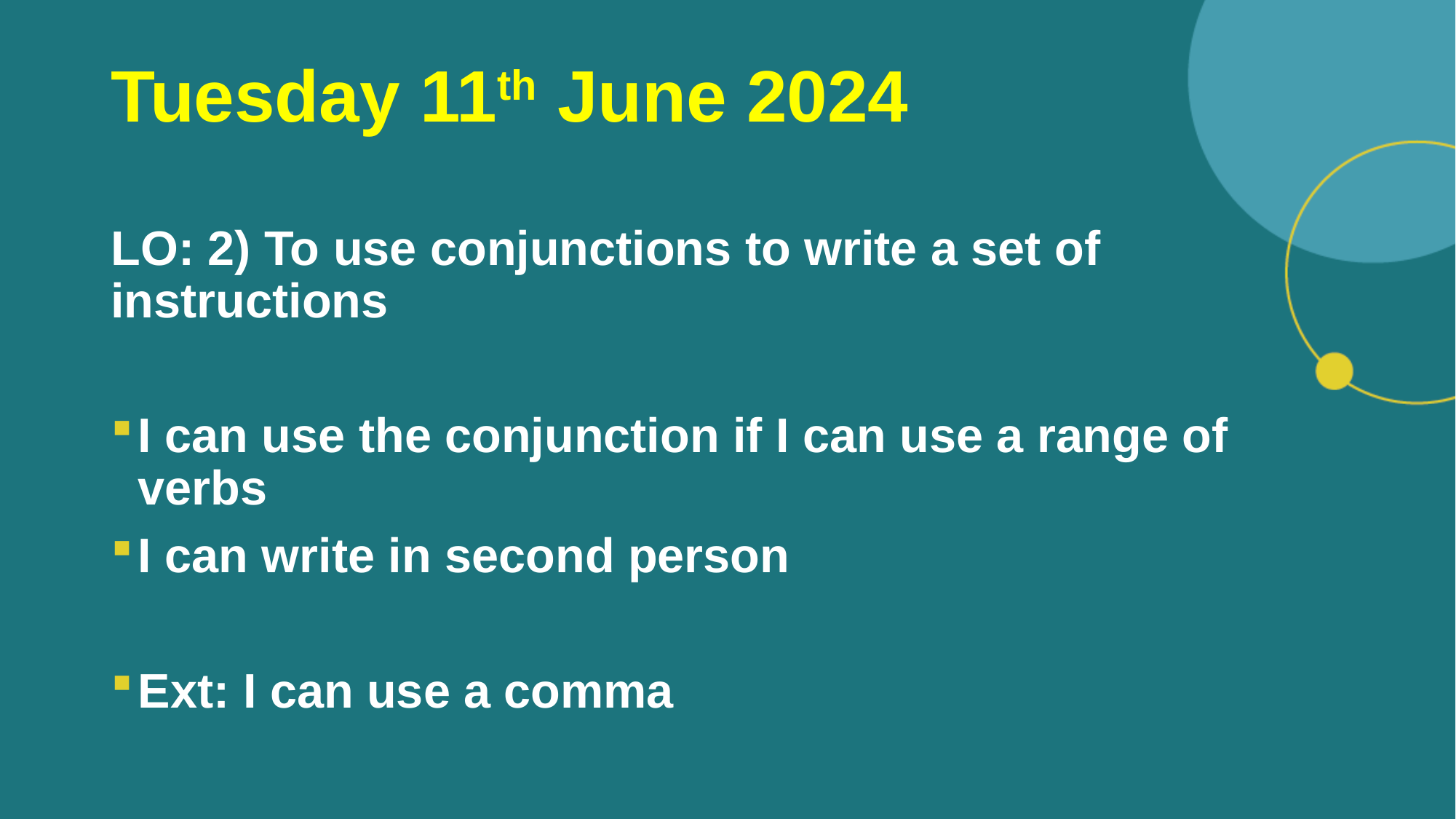

# Tuesday 11th June 2024
LO: 2) To use conjunctions to write a set of instructions

I can use the conjunction if I can use a range of verbs
I can write in second person

Ext: I can use a comma